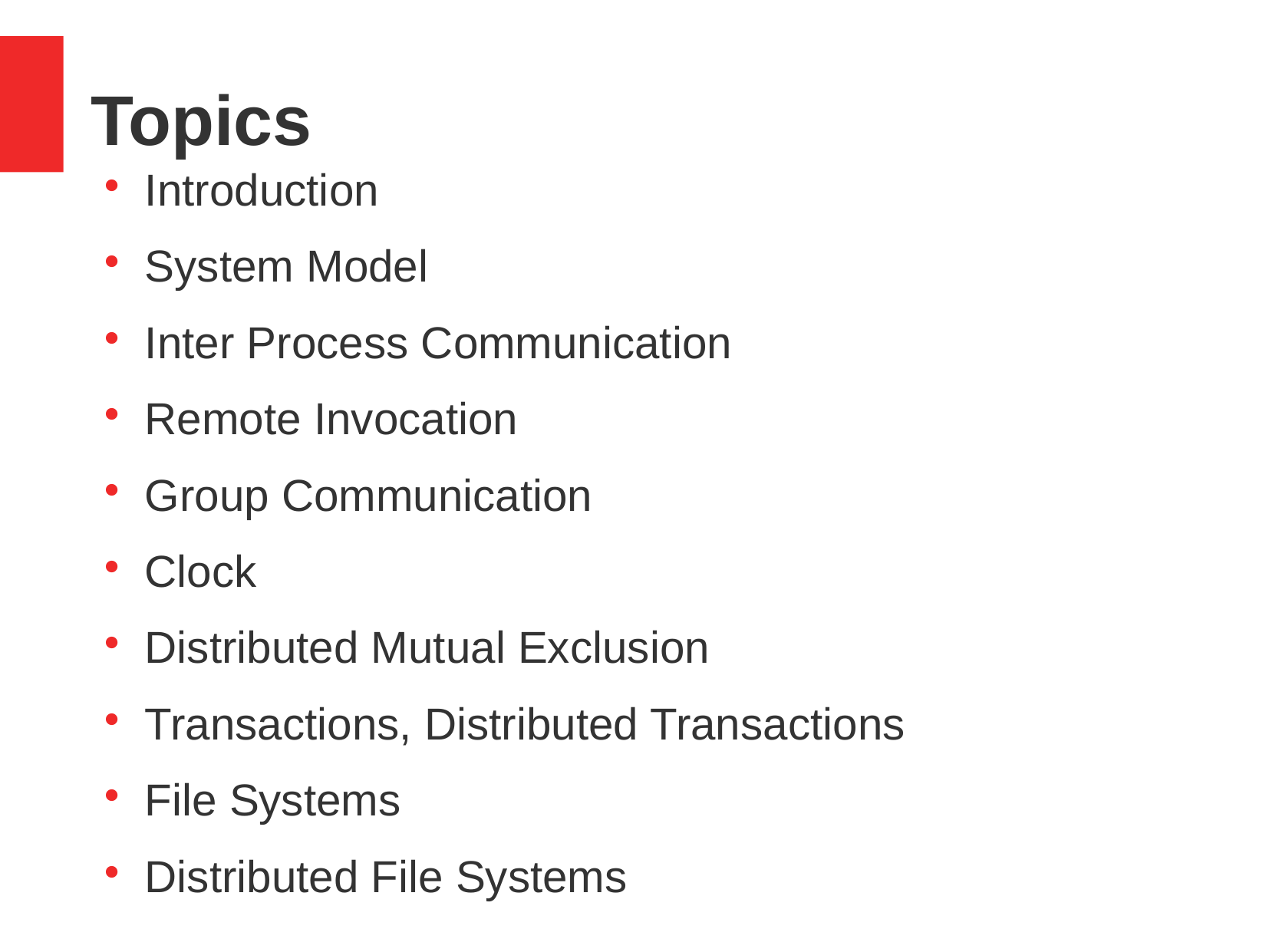

Topics
Introduction
System Model
Inter Process Communication
Remote Invocation
Group Communication
Clock
Distributed Mutual Exclusion
Transactions, Distributed Transactions
File Systems
Distributed File Systems